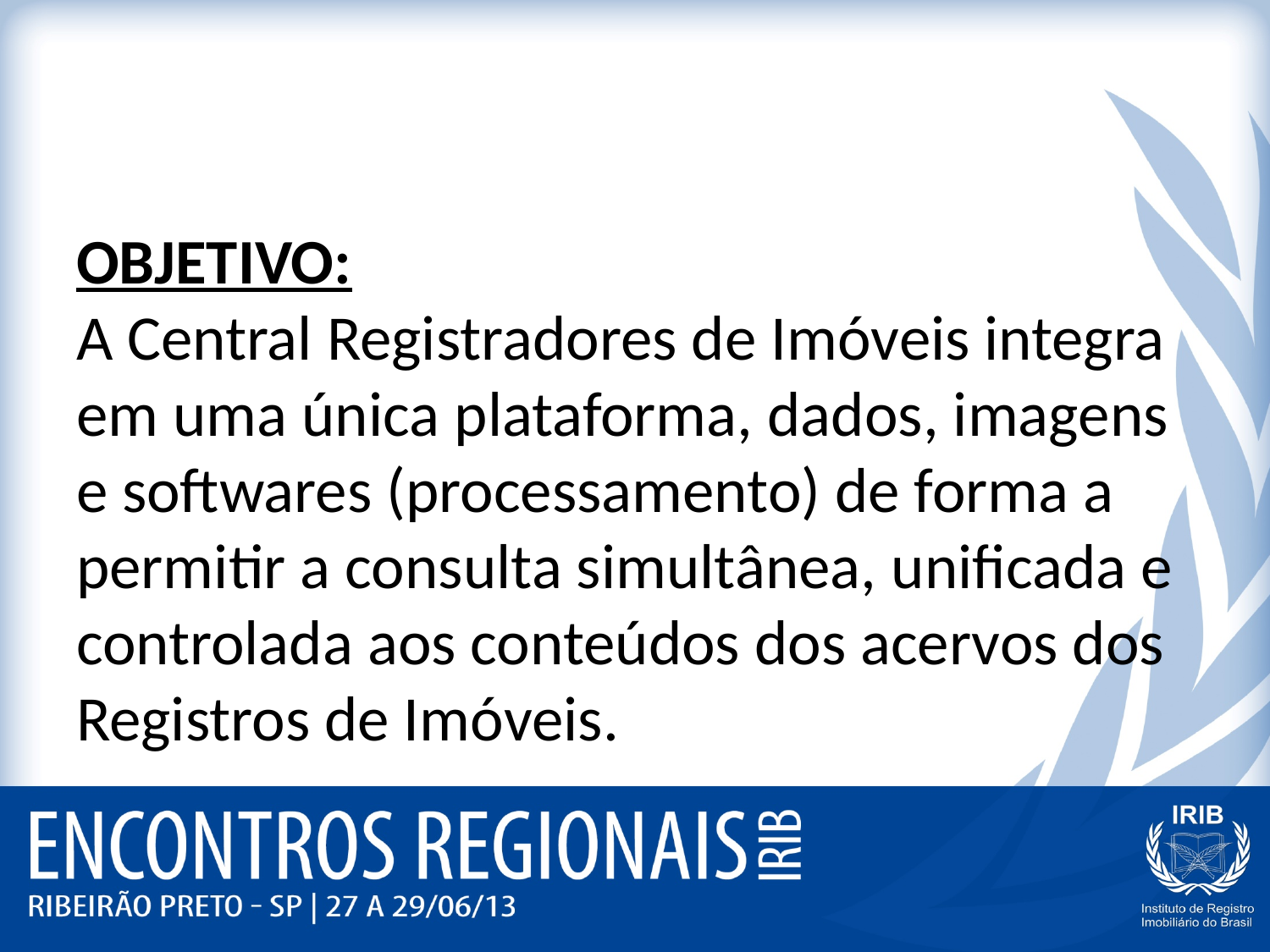

# OBJETIVO: A Central Registradores de Imóveis integra em uma única plataforma, dados, imagens e softwares (processamento) de forma a permitir a consulta simultânea, unificada e controlada aos conteúdos dos acervos dos Registros de Imóveis.